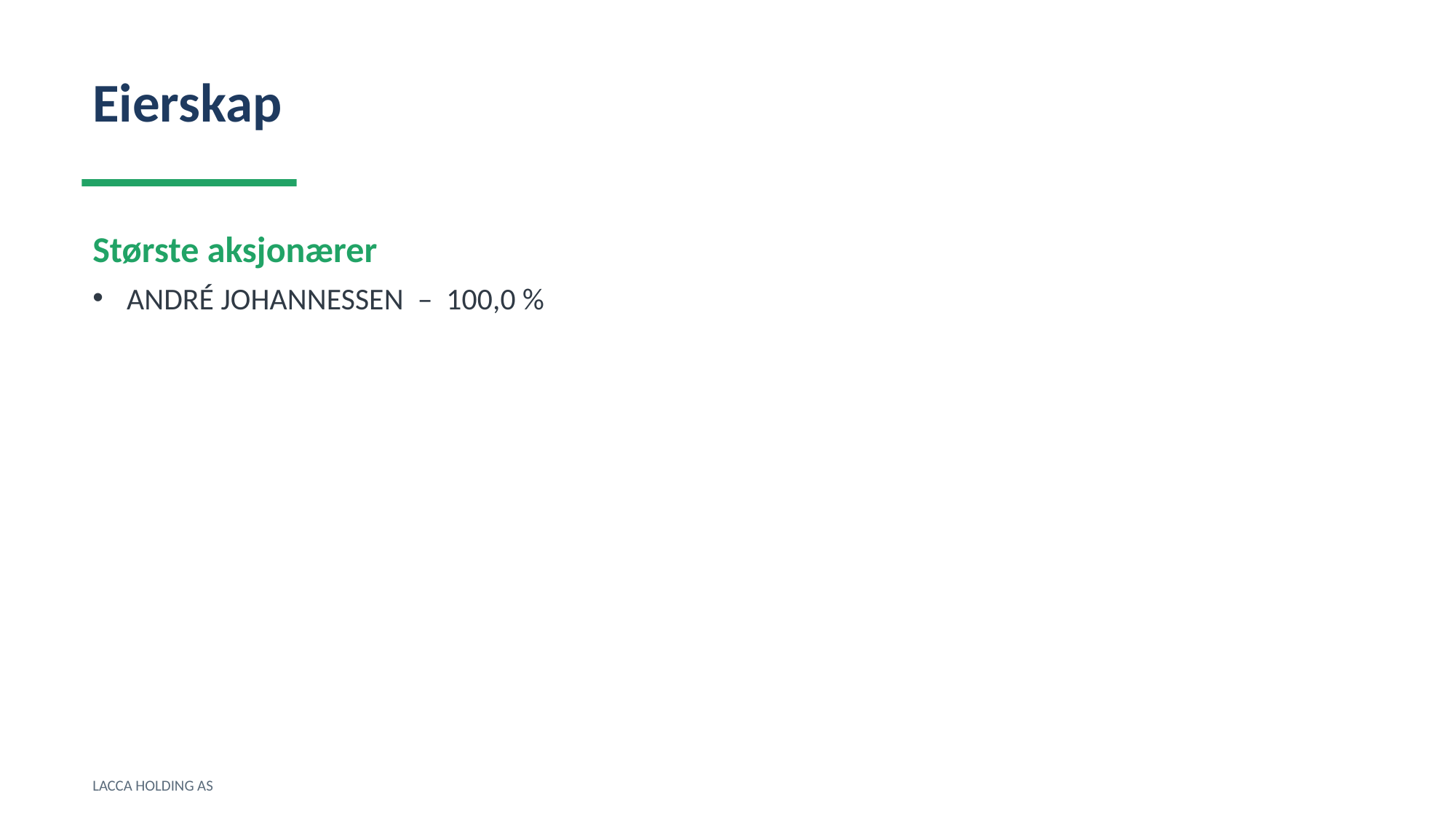

Eierskap

Største aksjonærer
ANDRÉ JOHANNESSEN  –  100,0 %
LACCA HOLDING AS